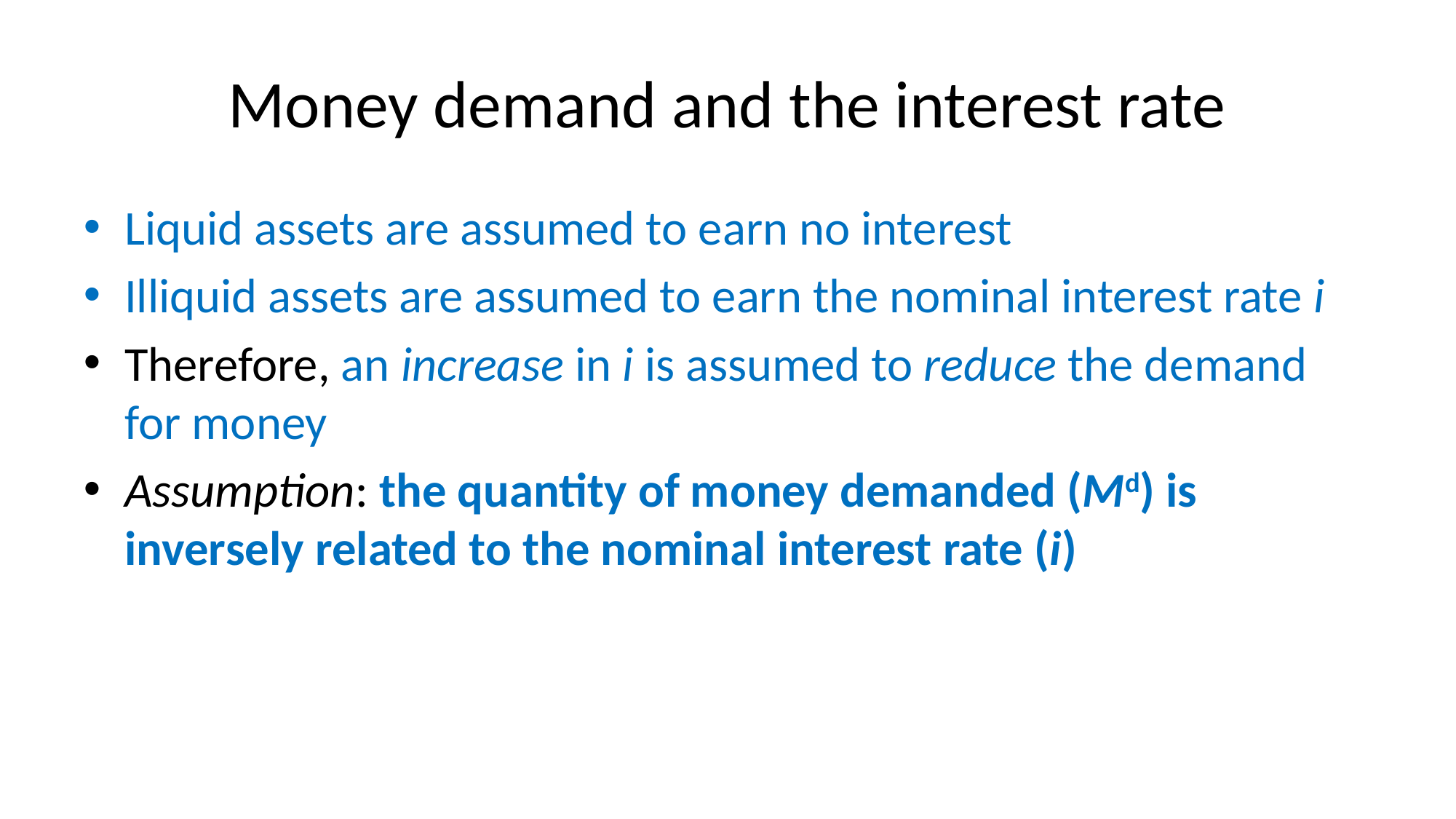

# Money demand and the interest rate
Liquid assets are assumed to earn no interest
Illiquid assets are assumed to earn the nominal interest rate i
Therefore, an increase in i is assumed to reduce the demand for money
Assumption: the quantity of money demanded (Md) is inversely related to the nominal interest rate (i)